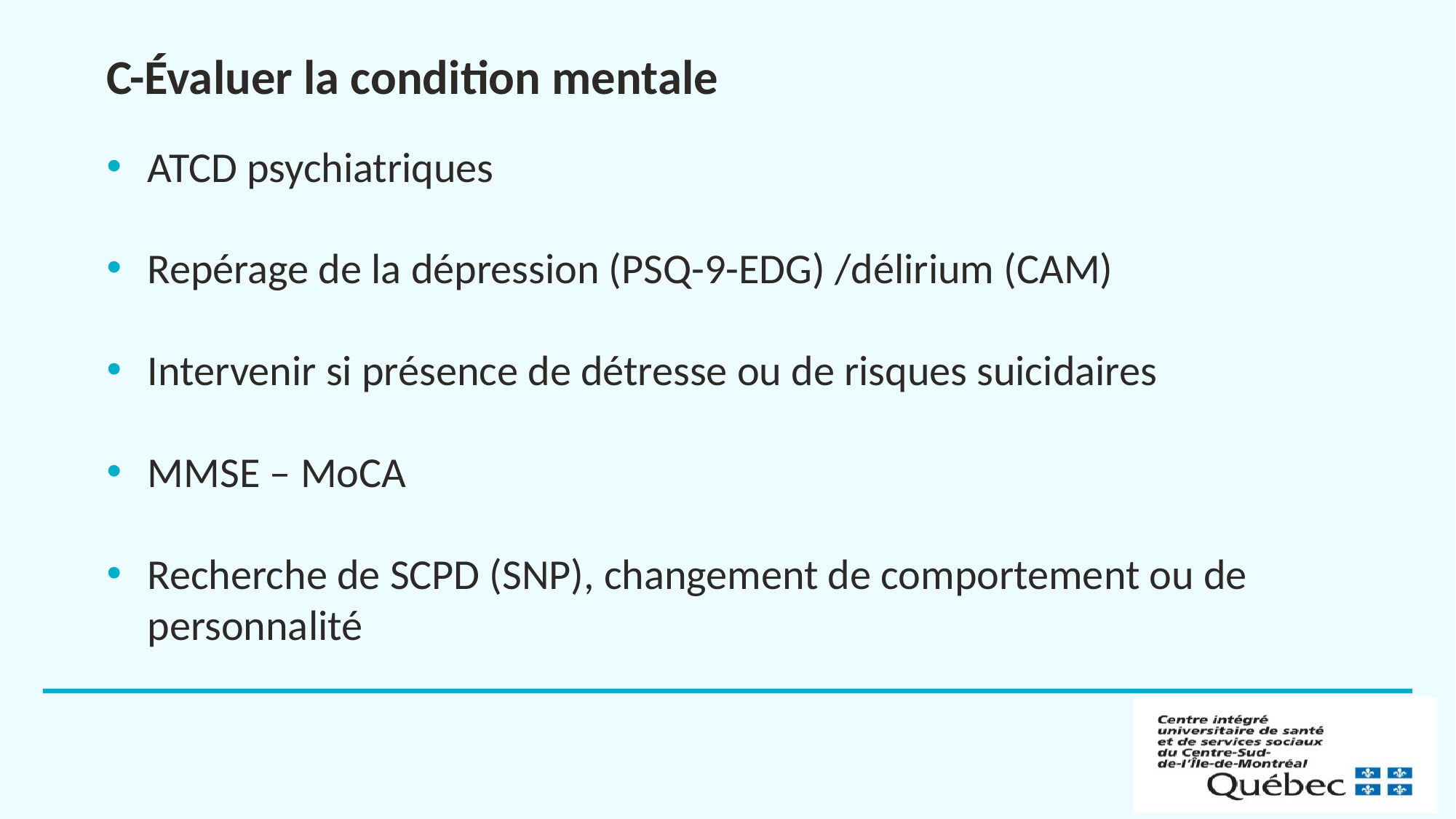

# C-Évaluer la condition mentale
ATCD psychiatriques

Repérage de la dépression (PSQ-9-EDG) /délirium (CAM)

Intervenir si présence de détresse ou de risques suicidaires

MMSE – MoCA

Recherche de SCPD (SNP), changement de comportement ou de personnalité